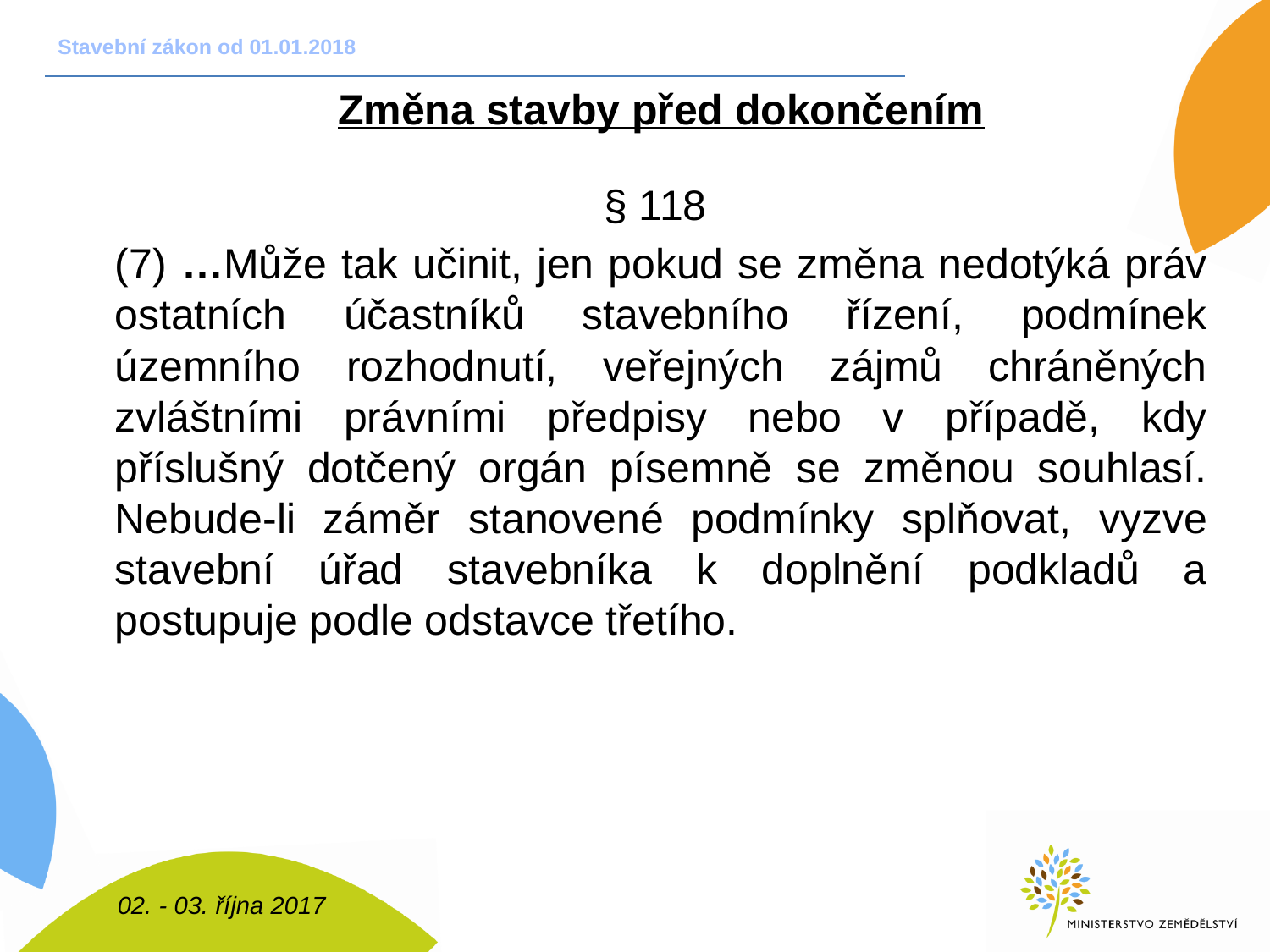

# Stavební zákon od 01.01.2018
Změna stavby před dokončením

§ 118
(7) …Může tak učinit, jen pokud se změna nedotýká práv ostatních účastníků stavebního řízení, podmínek územního rozhodnutí, veřejných zájmů chráněných zvláštními právními předpisy nebo v případě, kdy příslušný dotčený orgán písemně se změnou souhlasí. Nebude-li záměr stanovené podmínky splňovat, vyzve stavební úřad stavebníka k doplnění podkladů a postupuje podle odstavce třetího.

02. - 03. října 2017